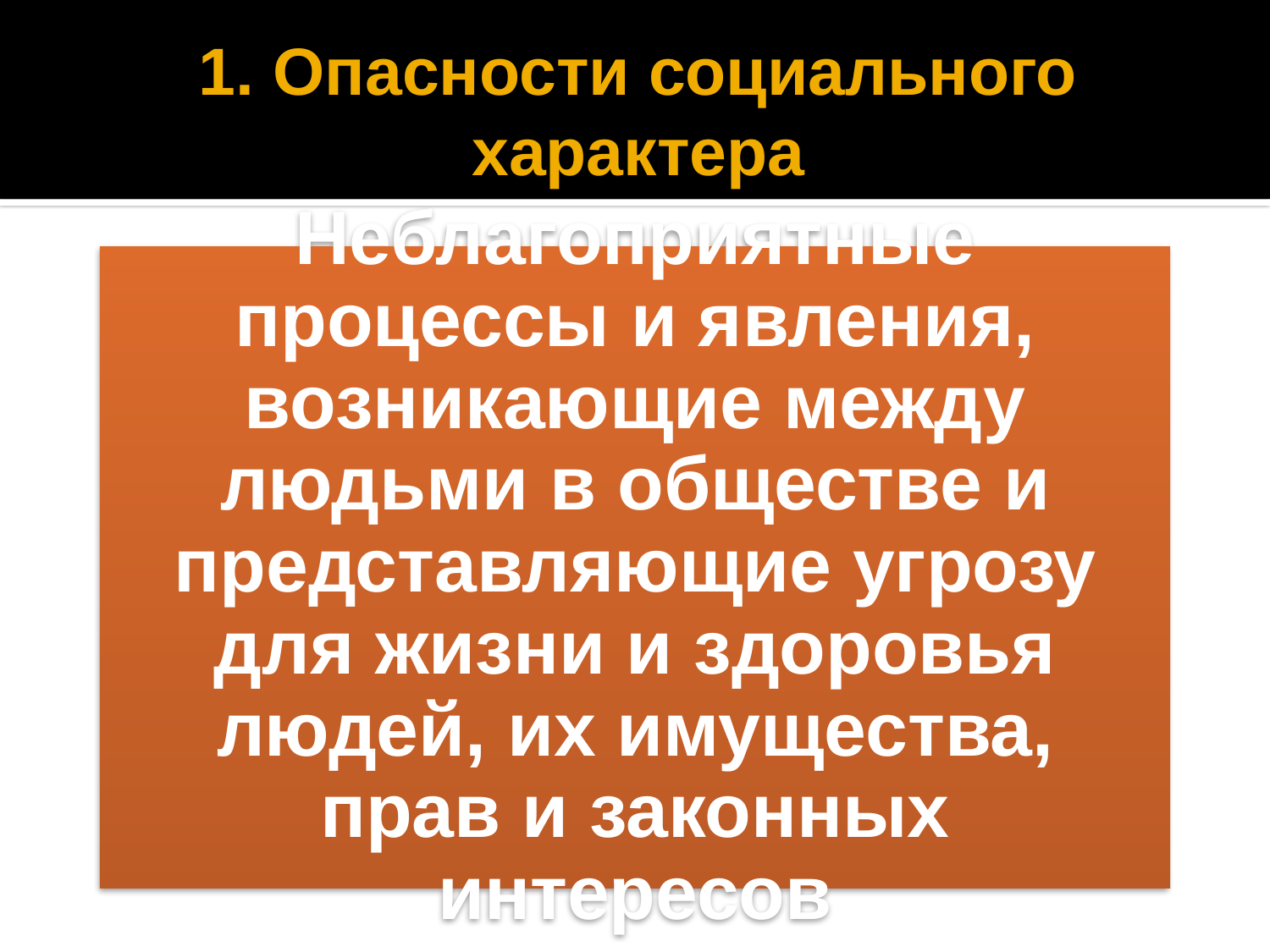

# 1. Опасности социального характера
Неблагоприятные процессы и явления, возникающие между людьми в обществе и представляющие угрозу для жизни и здоровья людей, их имущества, прав и законных интересов